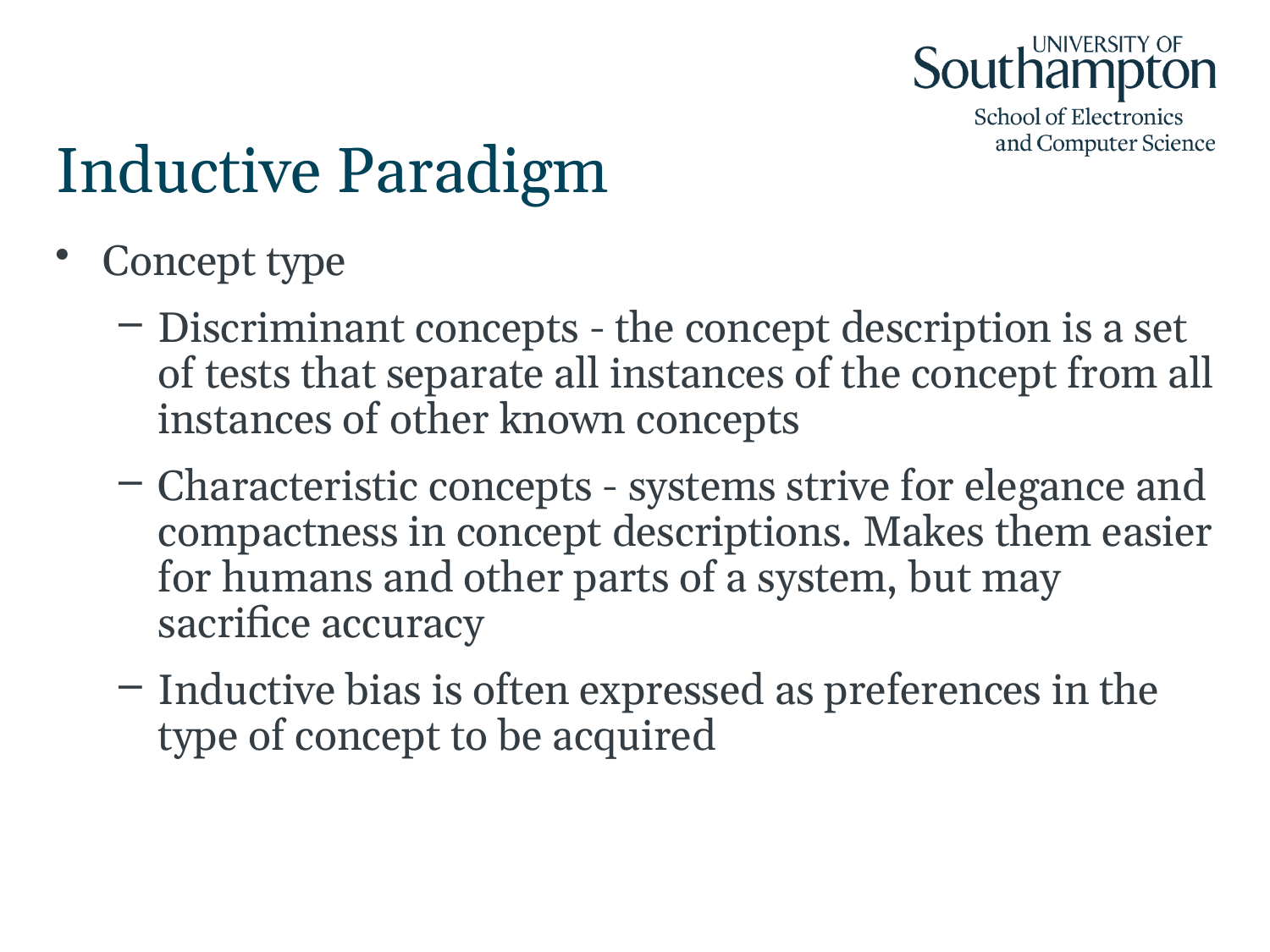

# Inductive Paradigm
Concept type
Discriminant concepts - the concept description is a set of tests that separate all instances of the concept from all instances of other known concepts
Characteristic concepts - systems strive for elegance and compactness in concept descriptions. Makes them easier for humans and other parts of a system, but may sacrifice accuracy
Inductive bias is often expressed as preferences in the type of concept to be acquired